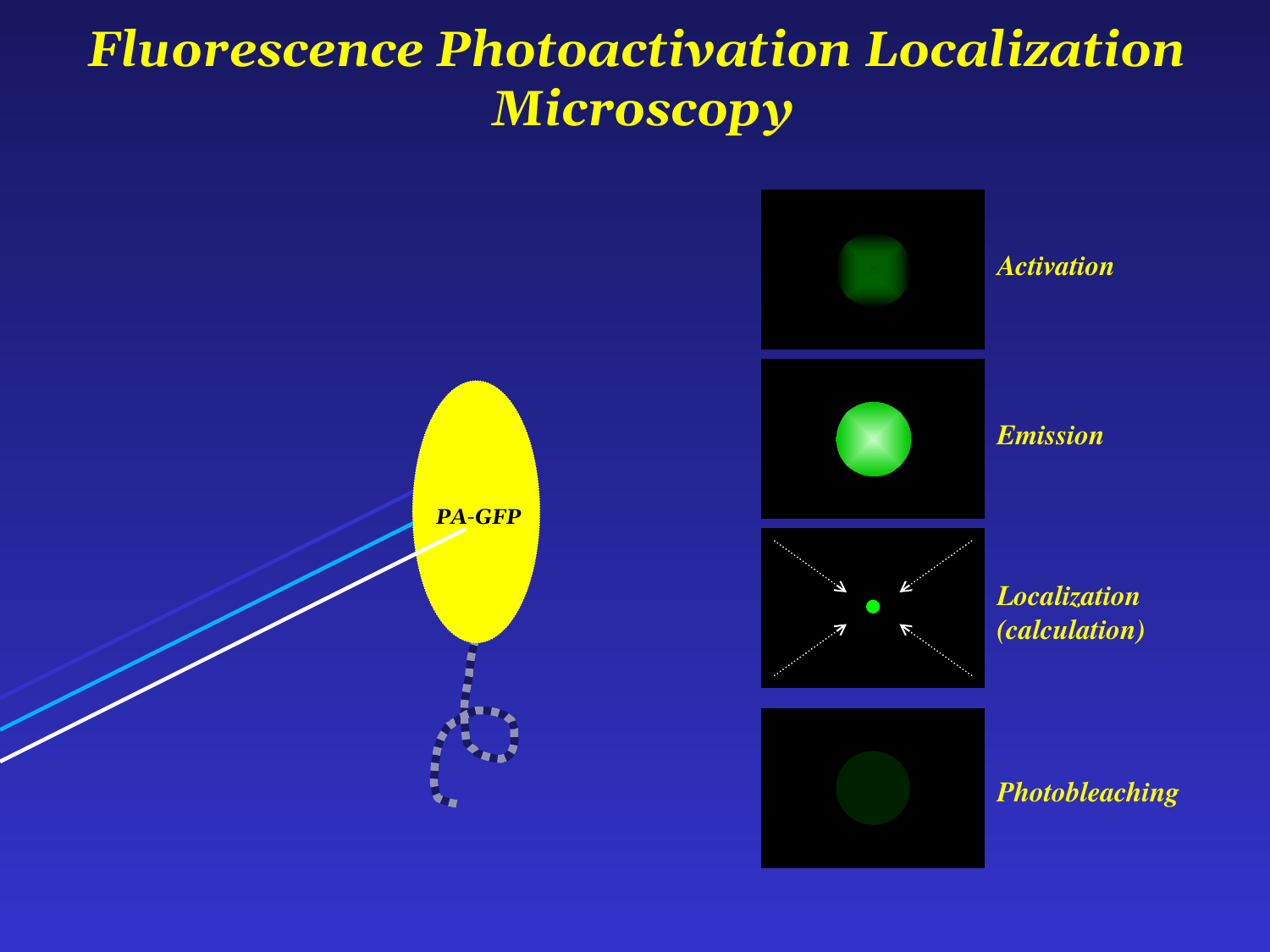

Fluorescence Photoactivation Localization
 Microscopy

Activation

Emission

Localization
(calculation)

Photobleaching

PA-GFP

PA-GFP

PA-GFP